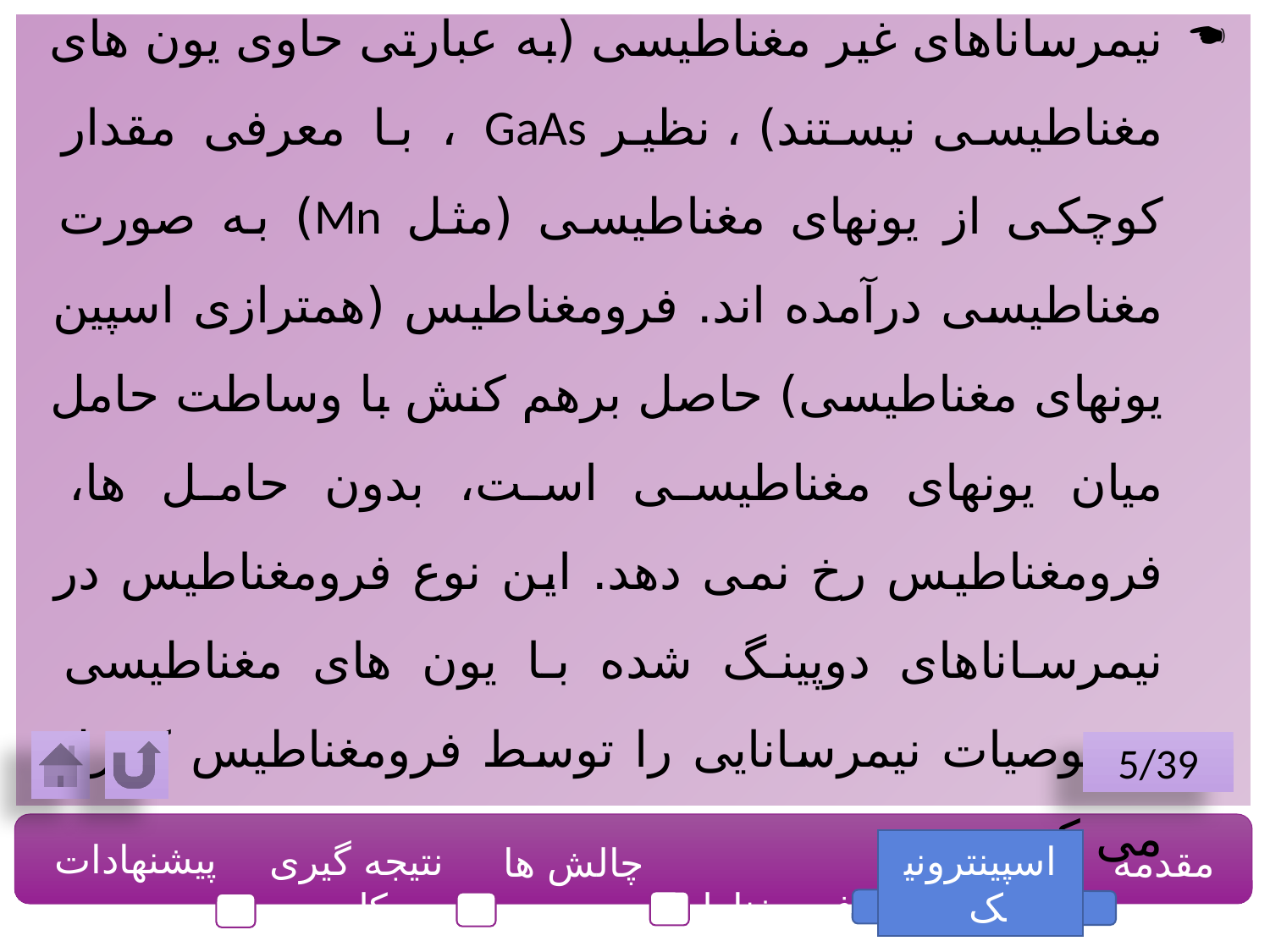

فرومغناطیس القایی حامل
نیمرساناهای غیر مغناطیسی (به عبارتی حاوی یون های مغناطیسی نیستند) ، نظیر GaAs ، با معرفی مقدار کوچکی از یونهای مغناطیسی (مثل Mn) به صورت مغناطیسی درآمده اند. فرومغناطیس (همترازی اسپین یونهای مغناطیسی) حاصل برهم کنش با وساطت حامل میان یونهای مغناطیسی است، بدون حامل ها، فرومغناطیس رخ نمی دهد. این نوع فرومغناطیس در نیمرساناهای دوپینگ شده با یون های مغناطیسی خصوصیات نیمرسانایی را توسط فرومغناطیس کنترل می کند.

5/39

پیشنهادات
نتیجه گیری کلی
 فرومغناطیس
اسپینترونیک
مقدمه
چالش ها